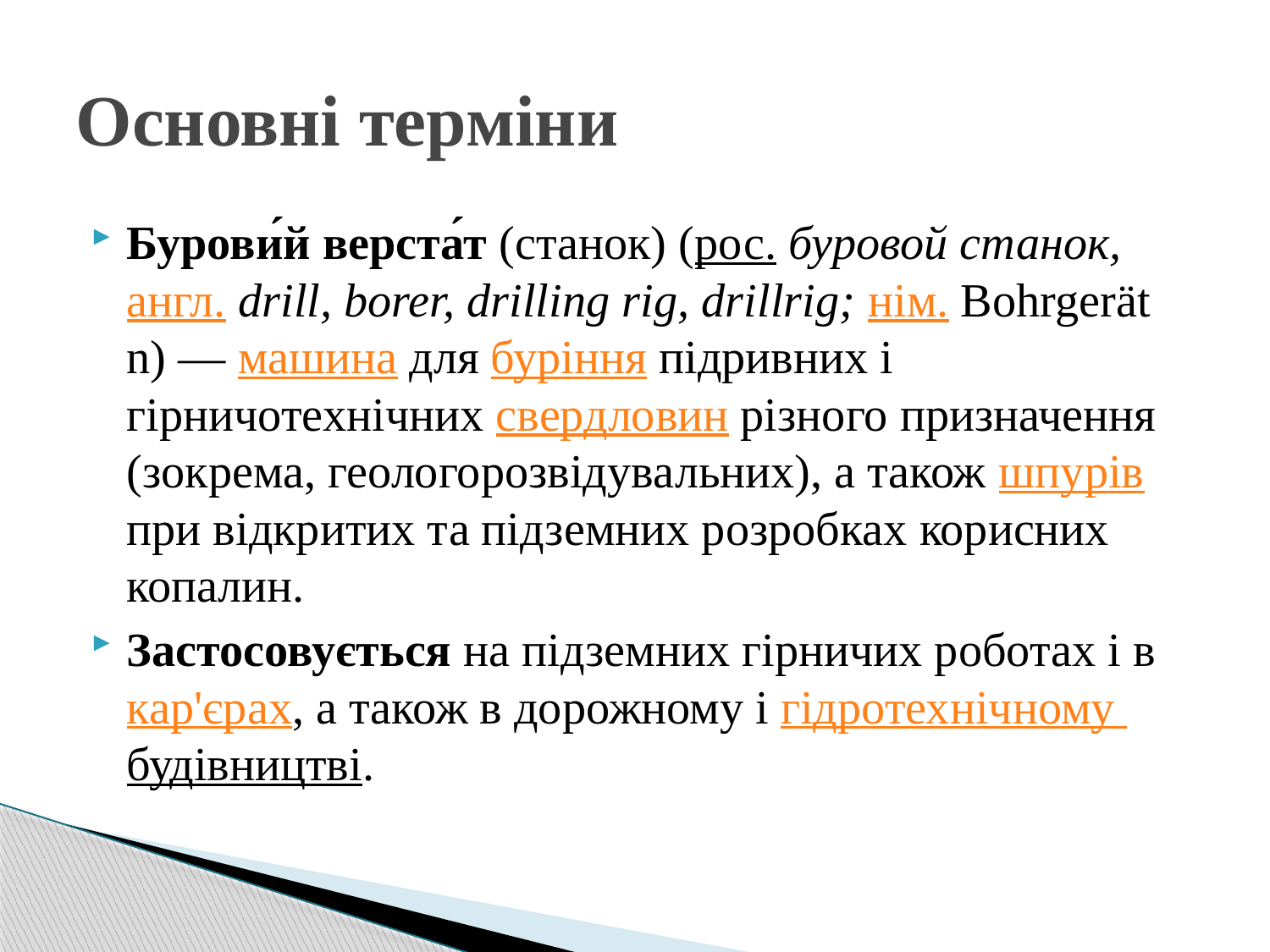

# Основні терміни
Бурови́й верста́т (станок) (рос. буровой станок, англ. drill, borer, drilling rig, drillrig; нім. Bohrgerät n) — машина для буріння підривних і гірничотехнічних свердловин різного призначення (зокрема, геологорозвідувальних), а також шпурів при відкритих та підземних розробках корисних копалин.
Застосовується на підземних гірничих роботах і в кар'єрах, а також в дорожному і гідротехнічному будівництві.